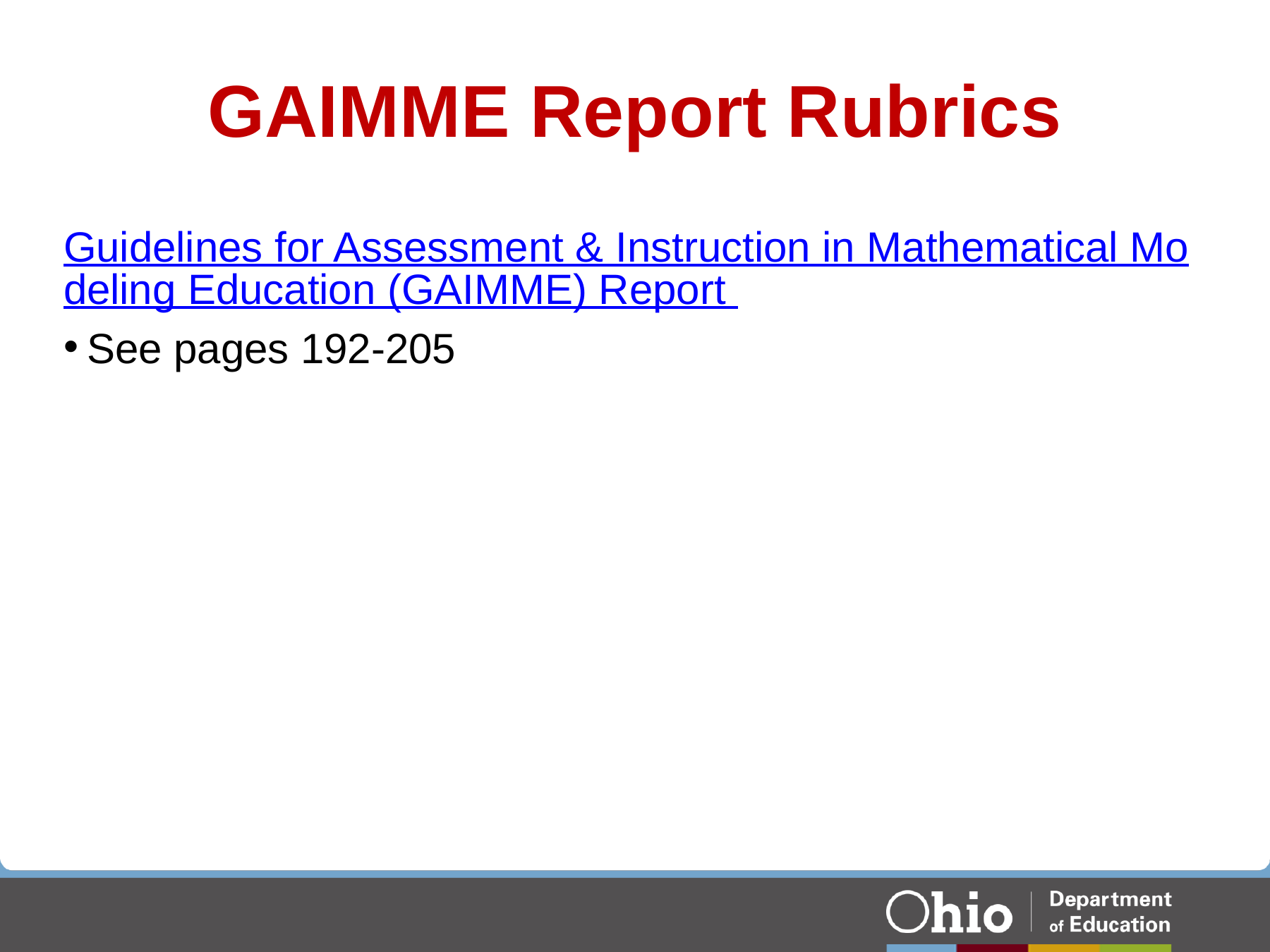

# GAIMME Report Rubrics
Guidelines for Assessment & Instruction in Mathematical Modeling Education (GAIMME) Report
See pages 192-205